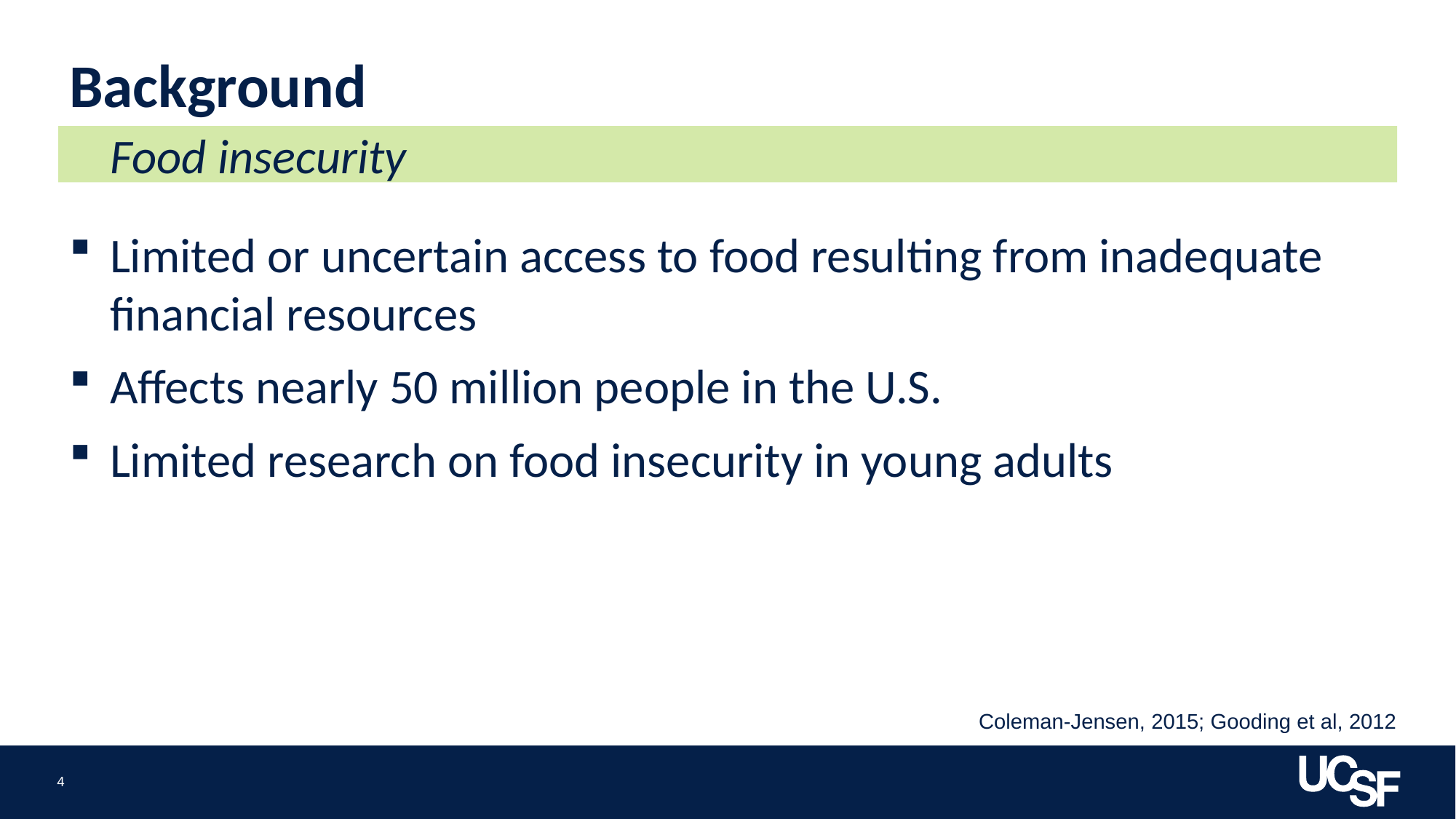

# Background
Food insecurity
Limited or uncertain access to food resulting from inadequate financial resources
Affects nearly 50 million people in the U.S.
Limited research on food insecurity in young adults

Coleman-Jensen, 2015; Gooding et al, 2012
4